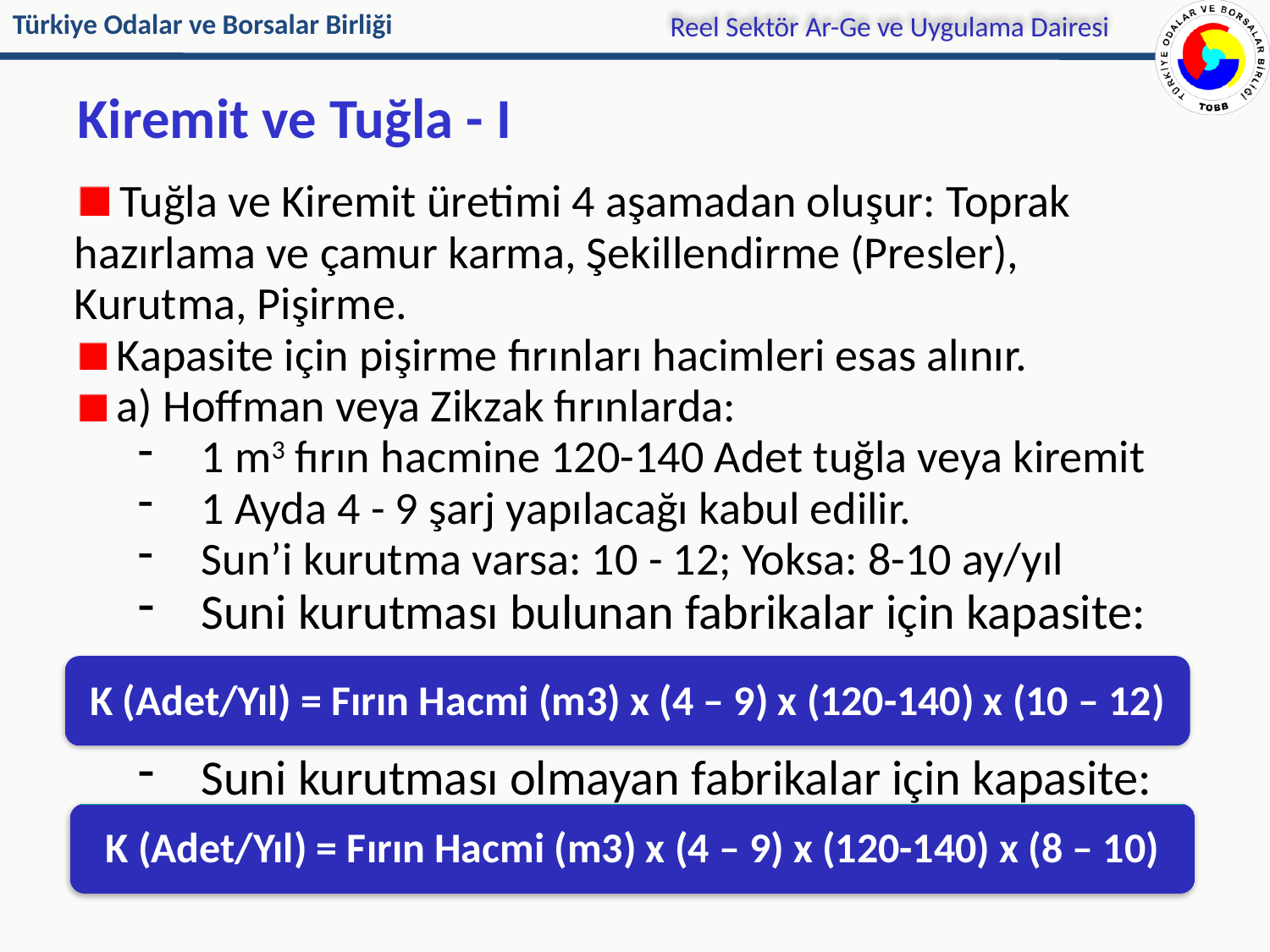

Reel Sektör Ar-Ge ve Uygulama Dairesi
Kiremit ve Tuğla - I
 Tuğla ve Kiremit üretimi 4 aşamadan oluşur: Toprak hazırlama ve çamur karma, Şekillendirme (Presler), Kurutma, Pişirme.
 Kapasite için pişirme fırınları hacimleri esas alınır.
 a) Hoffman veya Zikzak fırınlarda:
1 m3 fırın hacmine 120-140 Adet tuğla veya kiremit
1 Ayda 4 - 9 şarj yapılacağı kabul edilir.
Sun’i kurutma varsa: 10 - 12; Yoksa: 8-10 ay/yıl
Suni kurutması bulunan fabrikalar için kapasite:

Suni kurutması olmayan fabrikalar için kapasite:

K (Adet/Yıl) = Fırın Hacmi (m3) x (4 – 9) x (120-140) x (10 – 12)
K (Adet/Yıl) = Fırın Hacmi (m3) x (4 – 9) x (120-140) x (8 – 10)